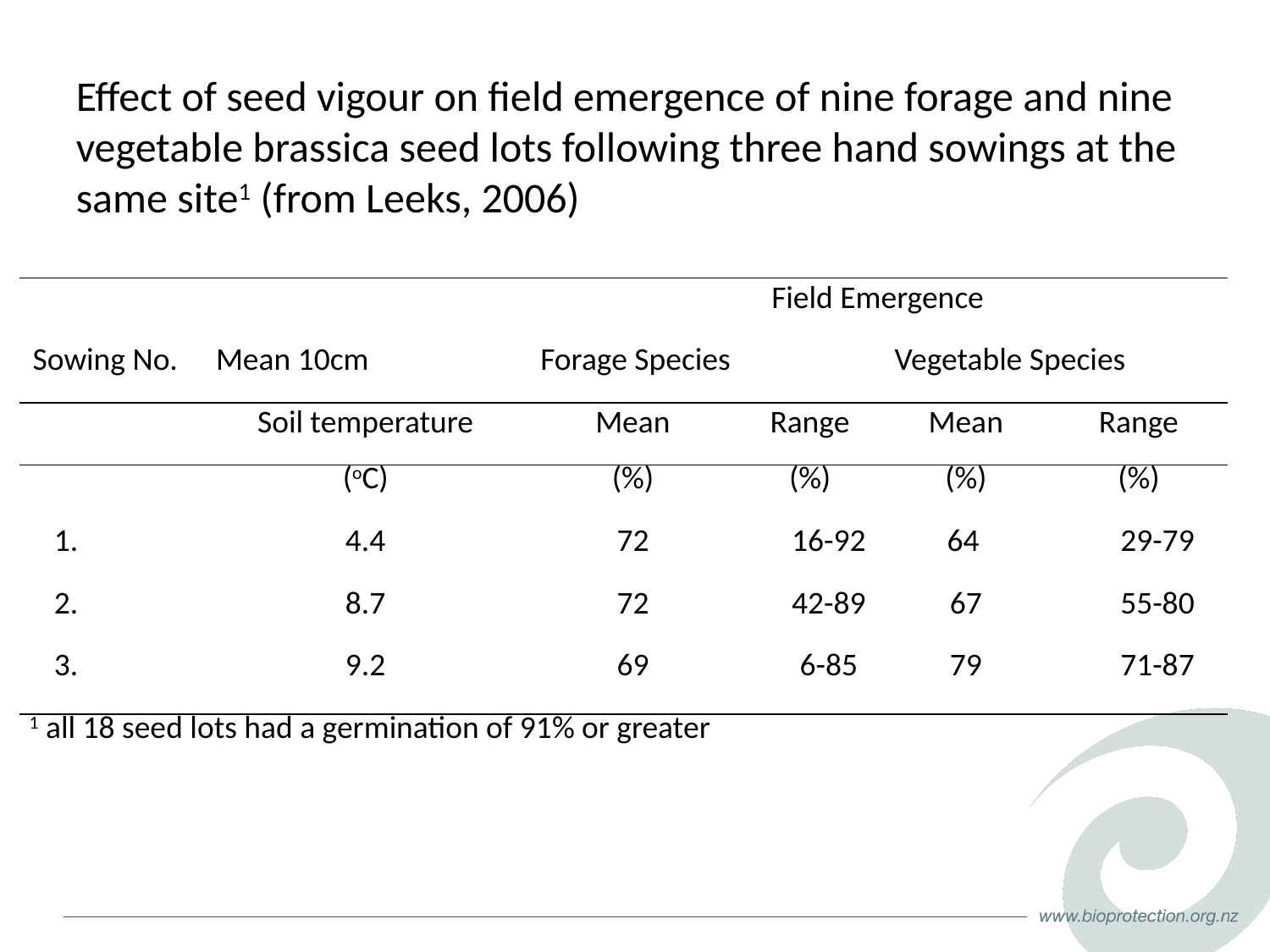

Effect of seed vigour on field emergence of nine forage and nine vegetable brassica seed lots following three hand sowings at the same site1 (from Leeks, 2006)
|  |  | Field Emergence |  |  |  |
| --- | --- | --- | --- | --- | --- |
| Sowing No. | Mean 10cm | Forage Species |  | Vegetable Species |  |
|  | Soil temperature | Mean | Range | Mean | Range |
|  | (oC) | (%) | (%) | (%) | (%) |
| 1. | 4.4 | 72 | 16-92 | 64 | 29-79 |
| 2. | 8.7 | 72 | 42-89 | 67 | 55-80 |
| 3. | 9.2 | 69 | 6-85 | 79 | 71-87 |
| 1 all 18 seed lots had a germination of 91% or greater |  |  |  |  |  |